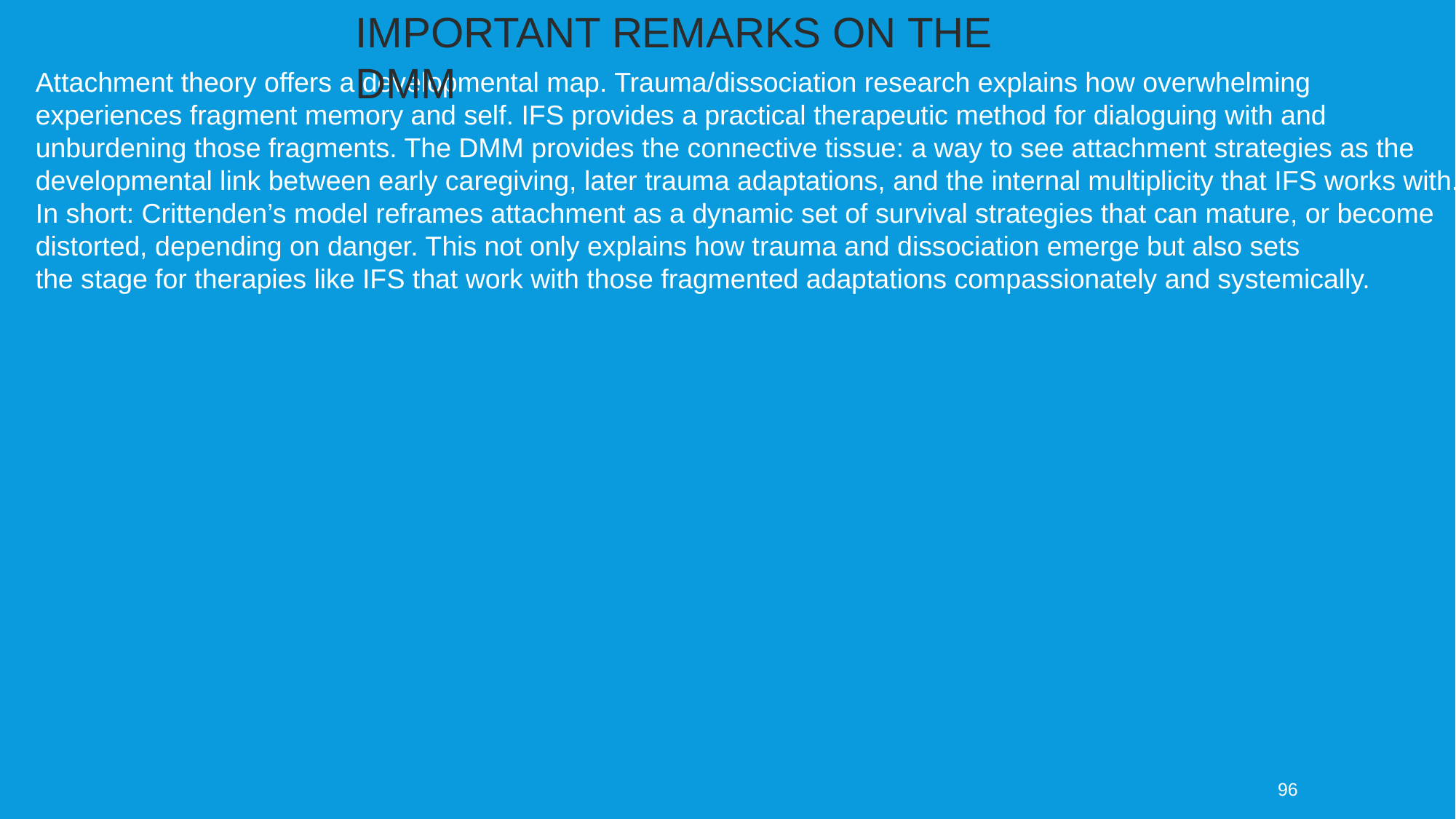

IMPORTANT REMARKS ON THE DMM
Attachment theory offers a developmental map. Trauma/dissociation research explains how overwhelming
experiences fragment memory and self. IFS provides a practical therapeutic method for dialoguing with and unburdening those fragments. The DMM provides the connective tissue: a way to see attachment strategies as the developmental link between early caregiving, later trauma adaptations, and the internal multiplicity that IFS works with.
In short: Crittenden’s model reframes attachment as a dynamic set of survival strategies that can mature, or become distorted, depending on danger. This not only explains how trauma and dissociation emerge but also sets
the stage for therapies like IFS that work with those fragmented adaptations compassionately and systemically.

96